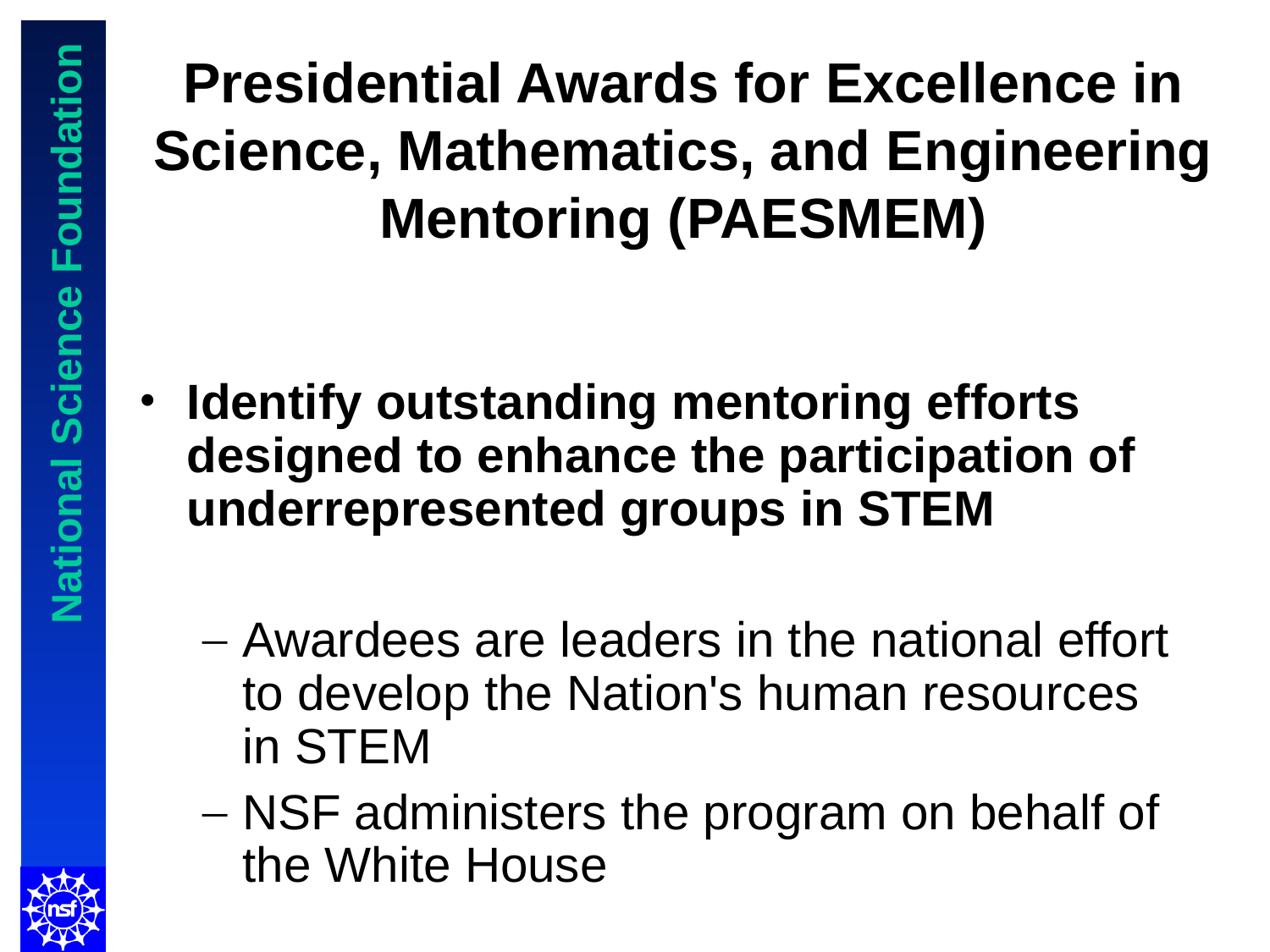

# Presidential Awards for Excellence in Science, Mathematics, and Engineering Mentoring (PAESMEM)
Identify outstanding mentoring efforts designed to enhance the participation of underrepresented groups in STEM

Awardees are leaders in the national effort to develop the Nation's human resources in STEM
NSF administers the program on behalf of the White House